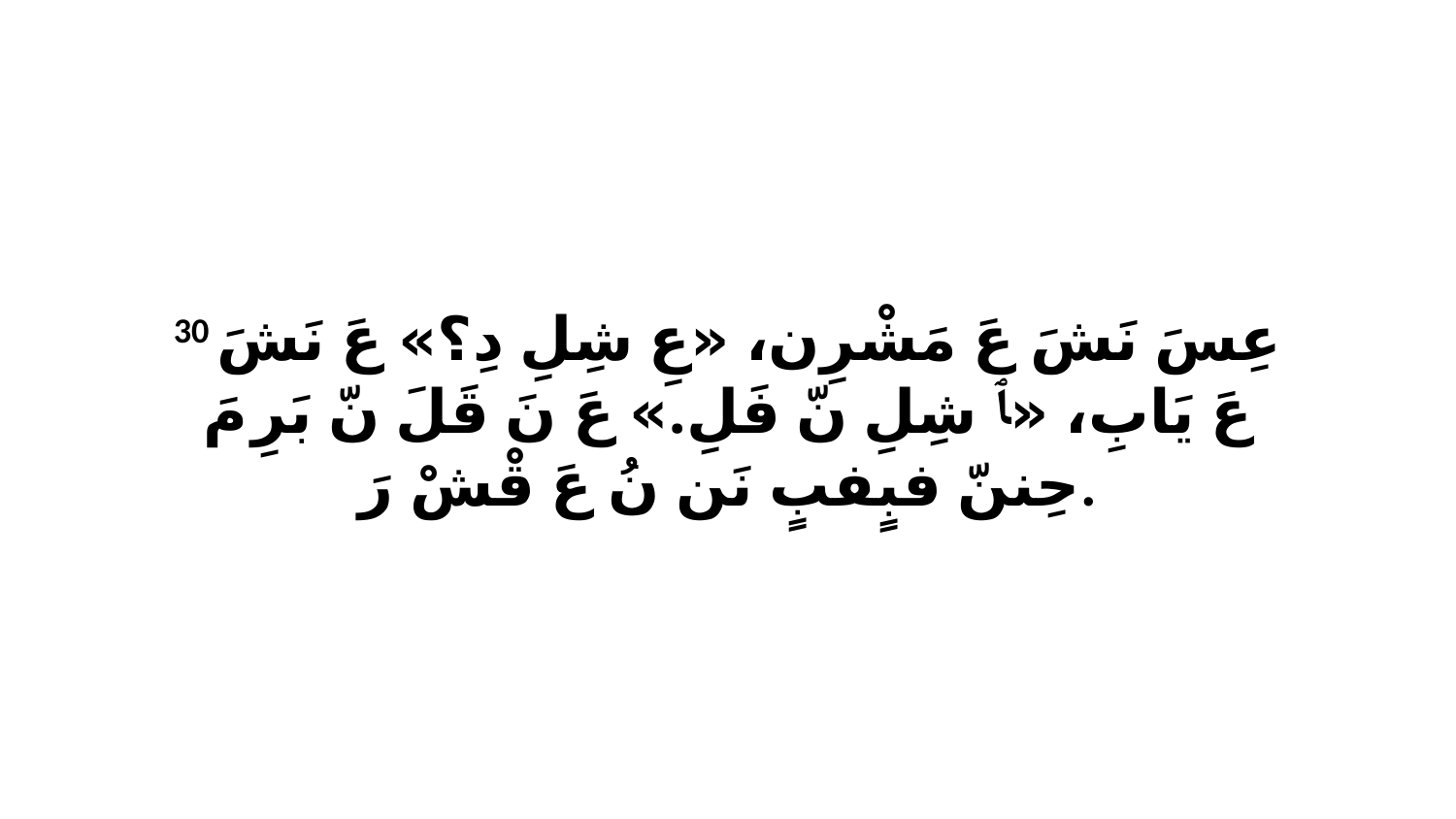

30 عِسَ نَشَ عَ مَشْرِن، «عِ شِلِ دِ؟» عَ نَشَ عَ يَابِ، «ﭑ شِلِ نّ فَلِ.» عَ نَ قَلَ نّ بَرِ مَ حِننّ فبٍفبٍ نَن نُ عَ قْشْ رَ.